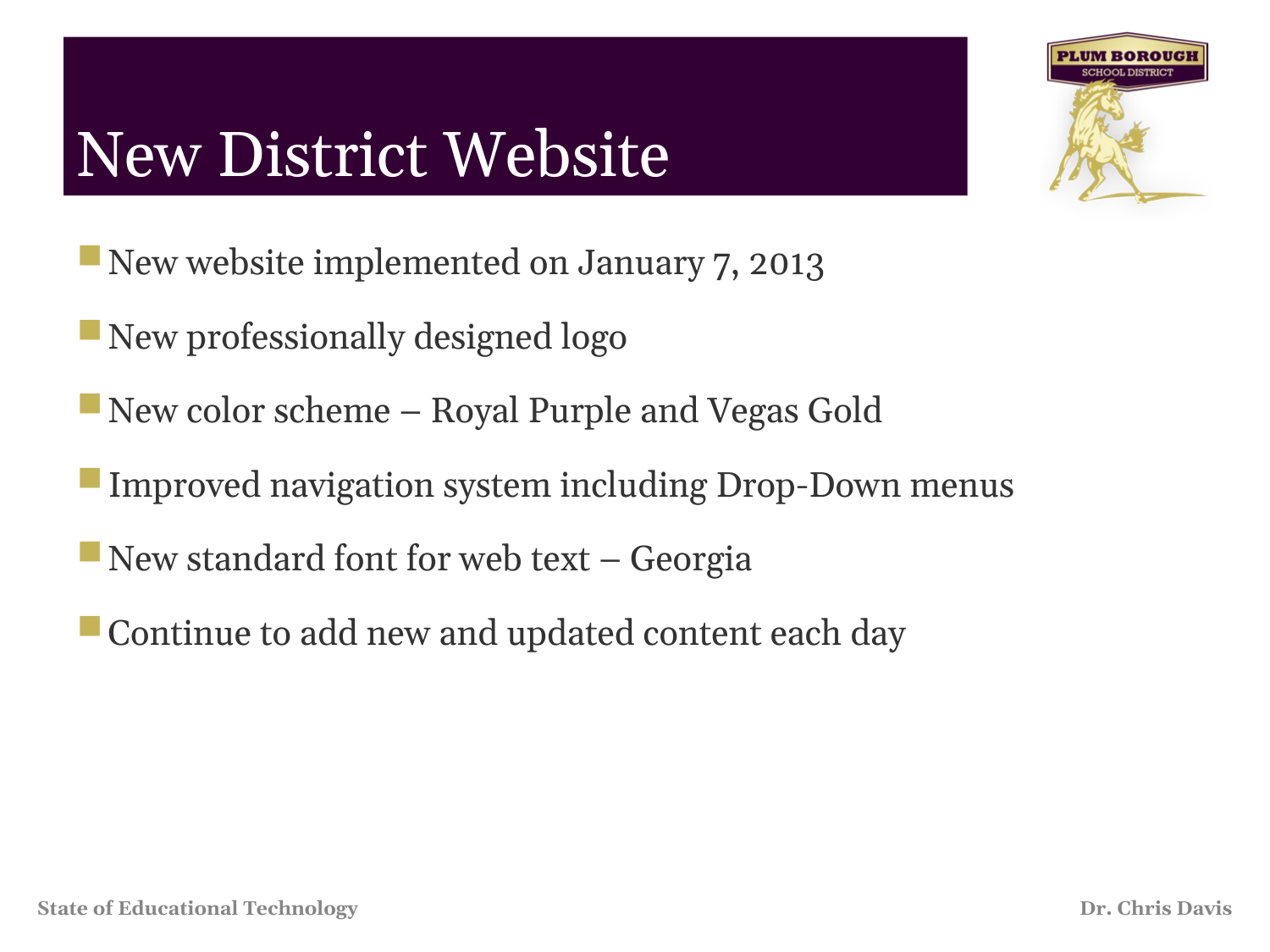

# New District Website
New website implemented on January 7, 2013
New professionally designed logo
New color scheme – Royal Purple and Vegas Gold
Improved navigation system including Drop-Down menus
New standard font for web text – Georgia
Continue to add new and updated content each day
State of Educational Technology
Dr. Chris Davis